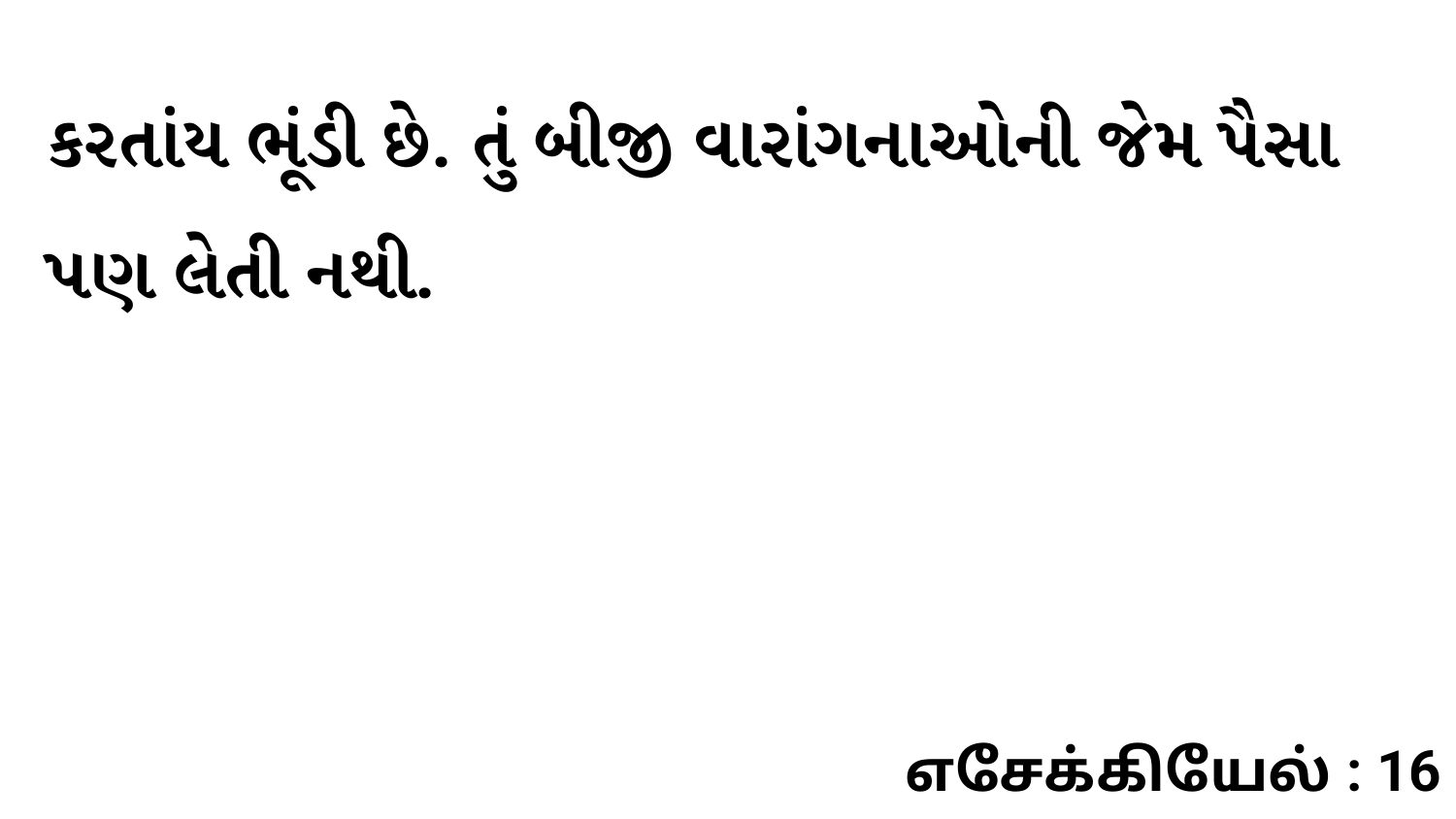

કરતાંય ભૂંડી છે. તું બીજી વારાંગનાઓની જેમ પૈસા પણ લેતી નથી.
எசேக்கியேல் : 16